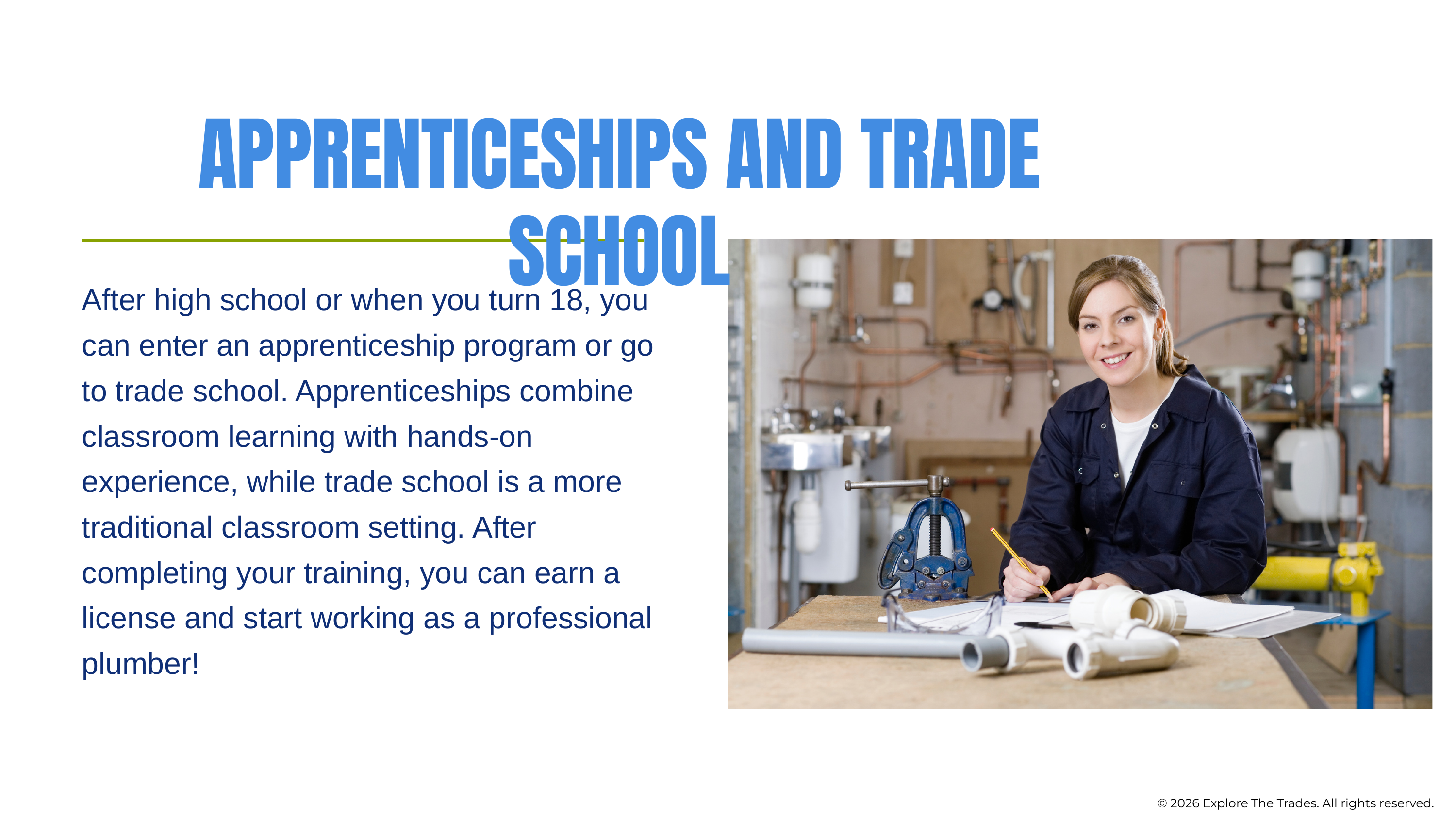

APPRENTICESHIPS AND TRADE SCHOOL

After high school or when you turn 18, you can enter an apprenticeship program or go to trade school. Apprenticeships combine classroom learning with hands-on experience, while trade school is a more traditional classroom setting. After completing your training, you can earn a license and start working as a professional plumber!

© 2026 Explore The Trades. All rights reserved.